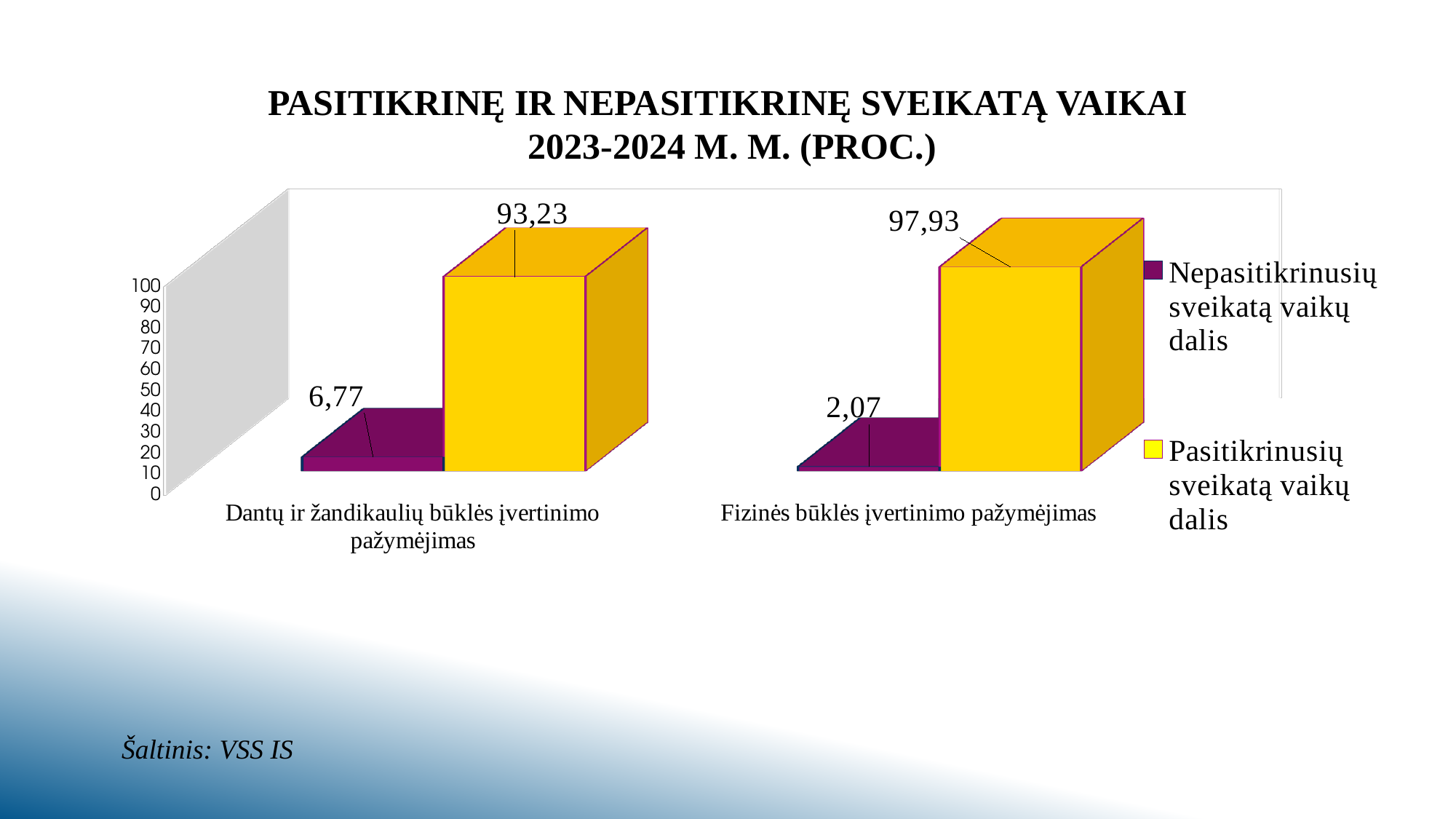

# Pasitikrinę ir nepasitikrinę sveikatą vaikai 2023-2024 m. m. (proc.)

[unsupported chart]

Šaltinis: VSS IS